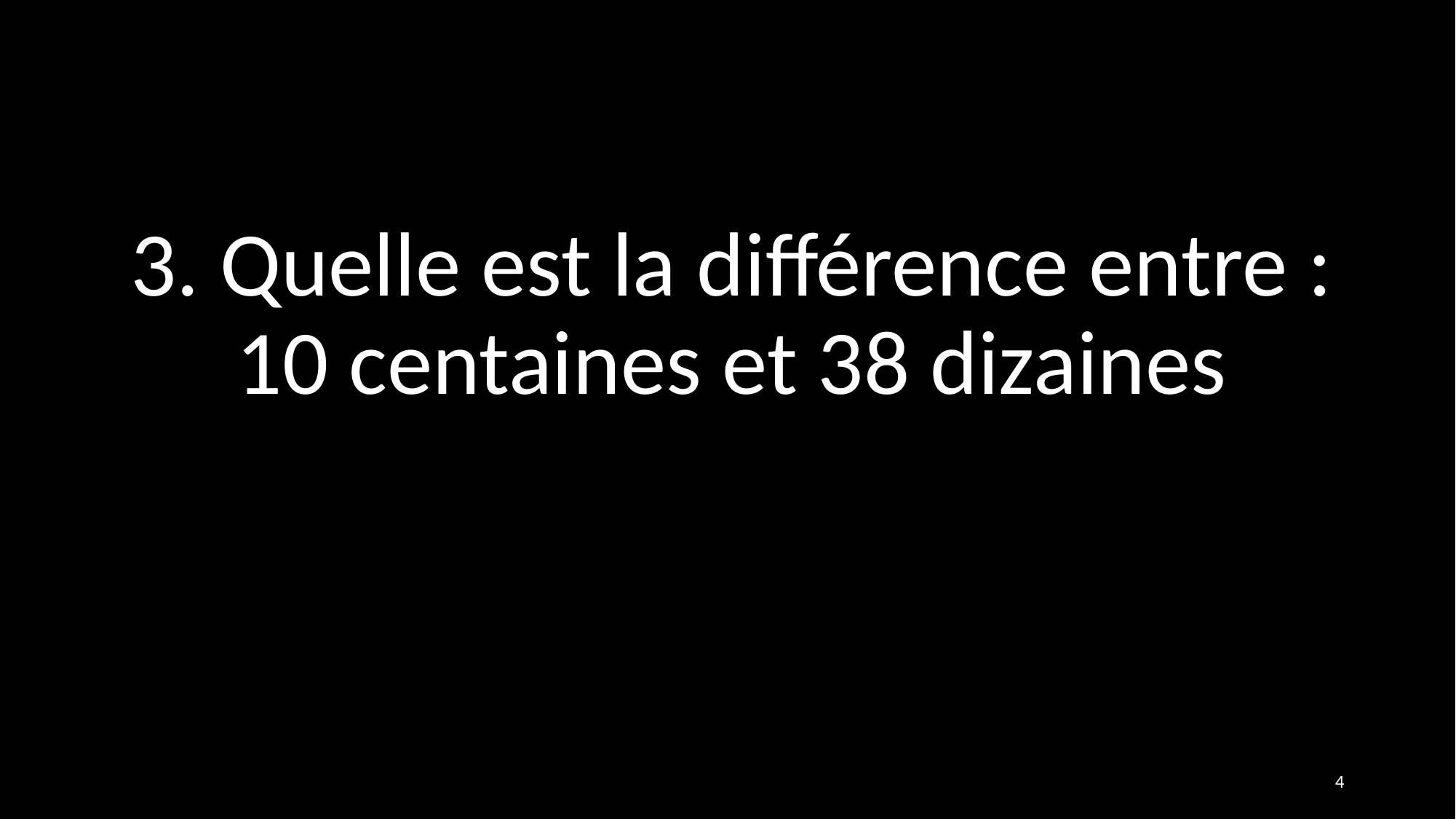

# 3. Quelle est la différence entre : 10 centaines et 38 dizaines

4